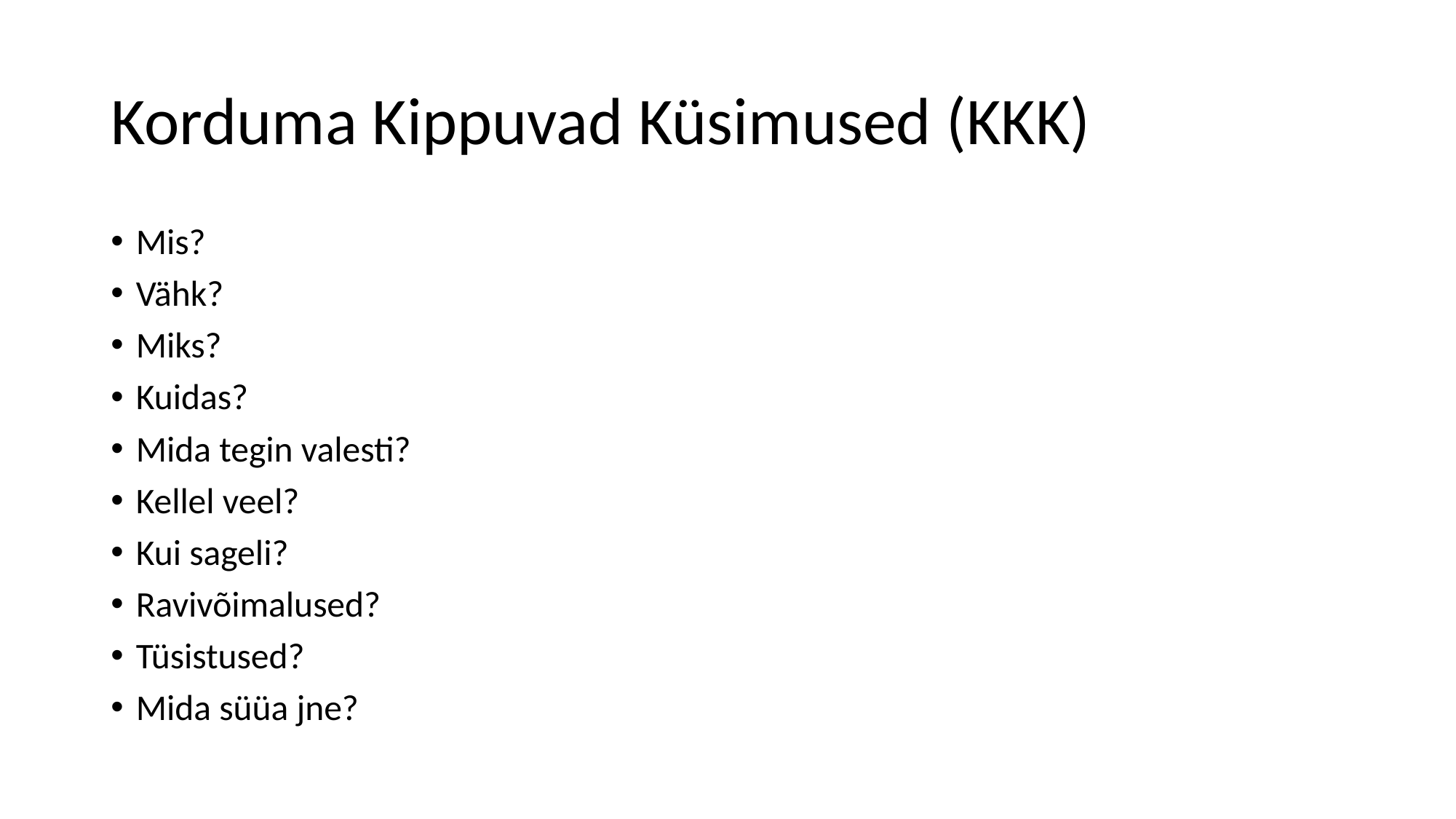

# Korduma Kippuvad Küsimused (KKK)
Mis?
Vähk?
Miks?
Kuidas?
Mida tegin valesti?
Kellel veel?
Kui sageli?
Ravivõimalused?
Tüsistused?
Mida süüa jne?